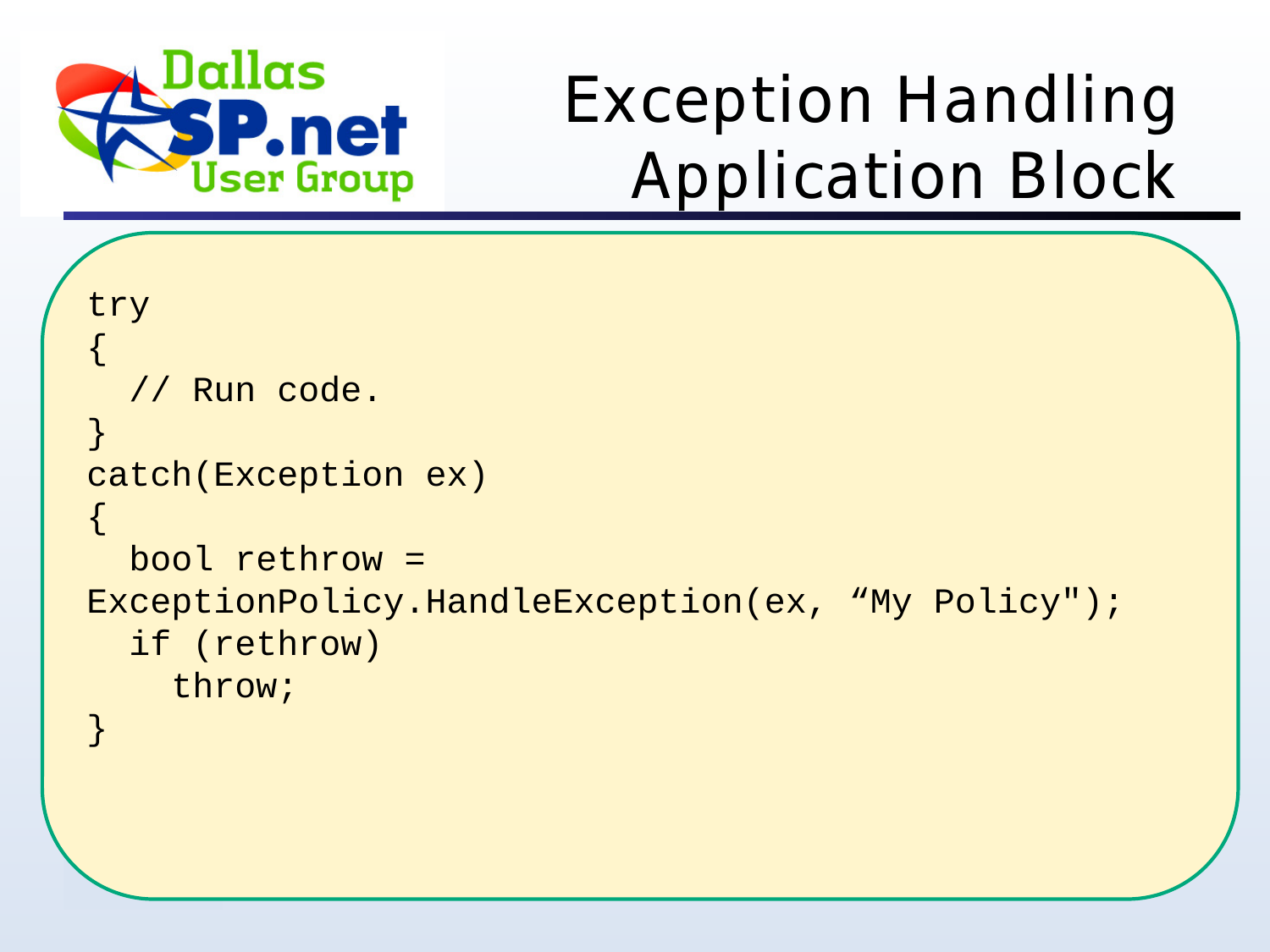

Exception Handling Application Block

try
{
  // Run code.
}
catch(Exception ex)
{
  bool rethrow =         ExceptionPolicy.HandleException(ex, “My Policy");
  if (rethrow)
    throw;
}